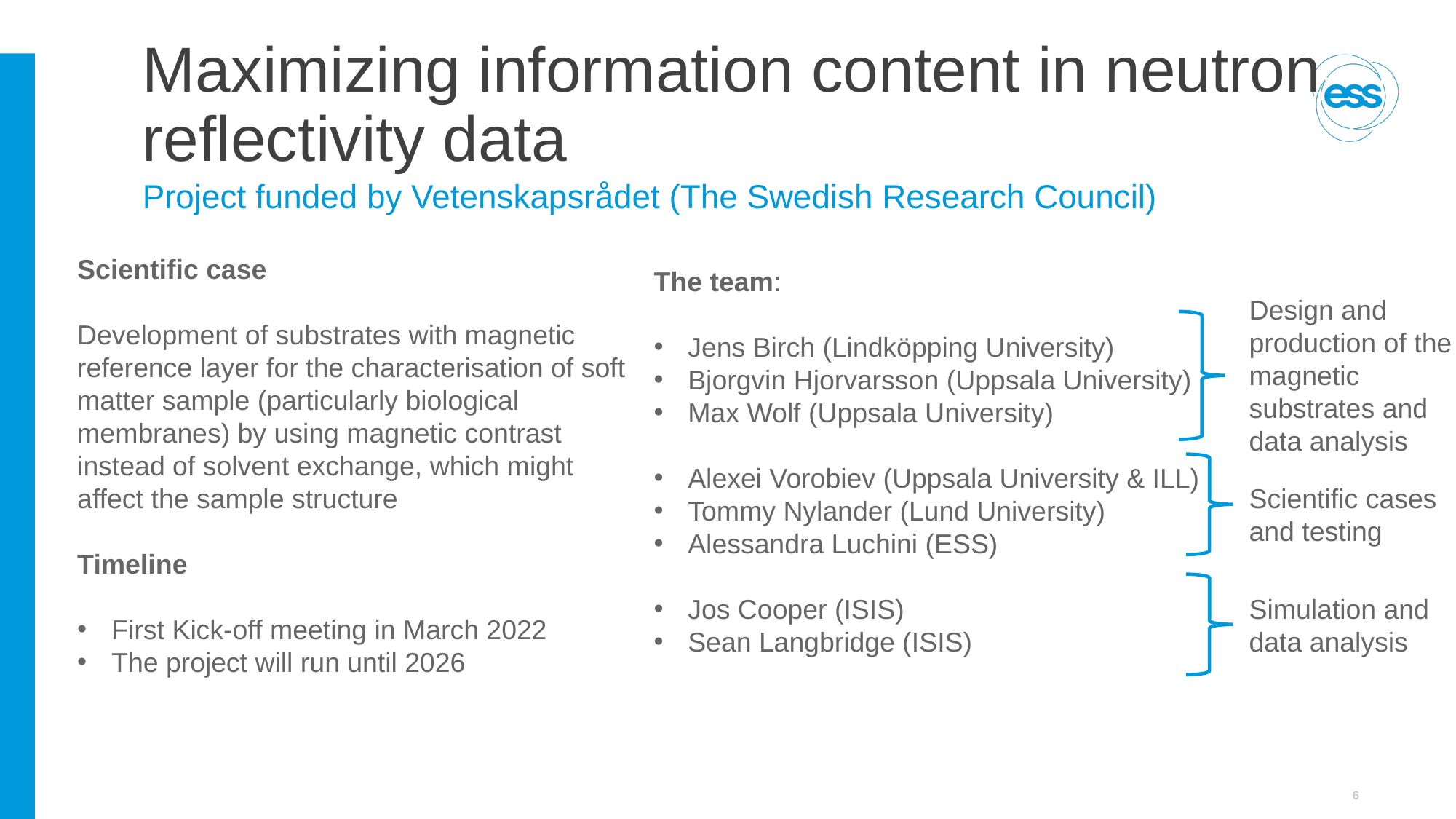

# Maximizing information content in neutron reflectivity data
Project funded by Vetenskapsrådet (The Swedish Research Council)
Scientific case

Development of substrates with magnetic reference layer for the characterisation of soft matter sample (particularly biological membranes) by using magnetic contrast instead of solvent exchange, which might affect the sample structure

Timeline

First Kick-off meeting in March 2022
The project will run until 2026
The team:

Jens Birch (Lindköpping University)
Bjorgvin Hjorvarsson (Uppsala University)
Max Wolf (Uppsala University)

Alexei Vorobiev (Uppsala University & ILL)
Tommy Nylander (Lund University)
Alessandra Luchini (ESS)

Jos Cooper (ISIS)
Sean Langbridge (ISIS)
Design and production of the magnetic substrates and data analysis

Scientific cases and testing

Simulation and data analysis
6